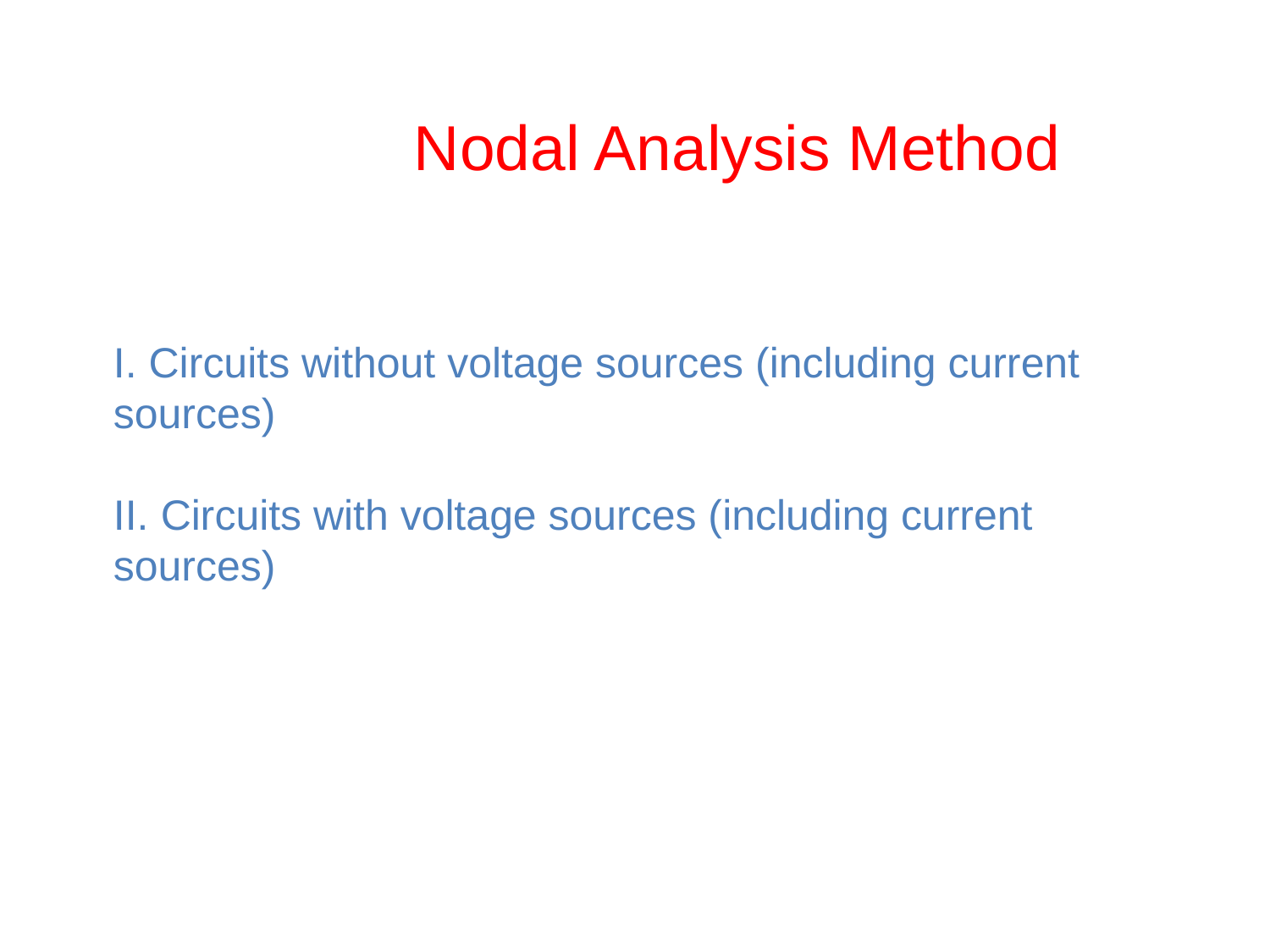

Nodal Analysis Method
I. Circuits without voltage sources (including current sources)

II. Circuits with voltage sources (including current sources)